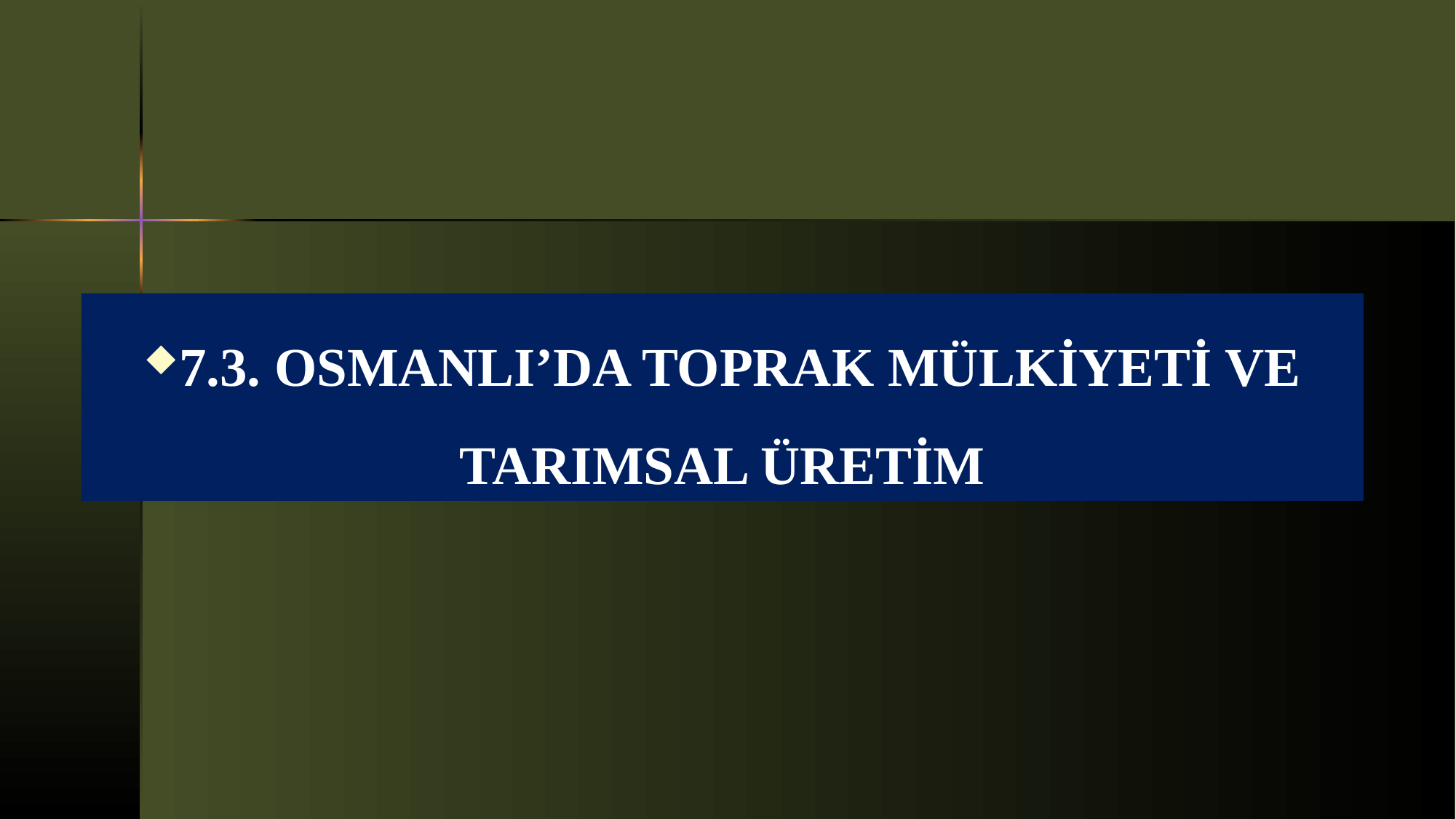

7.3. OSMANLI’DA TOPRAK MÜLKİYETİ VE TARIMSAL ÜRETİM